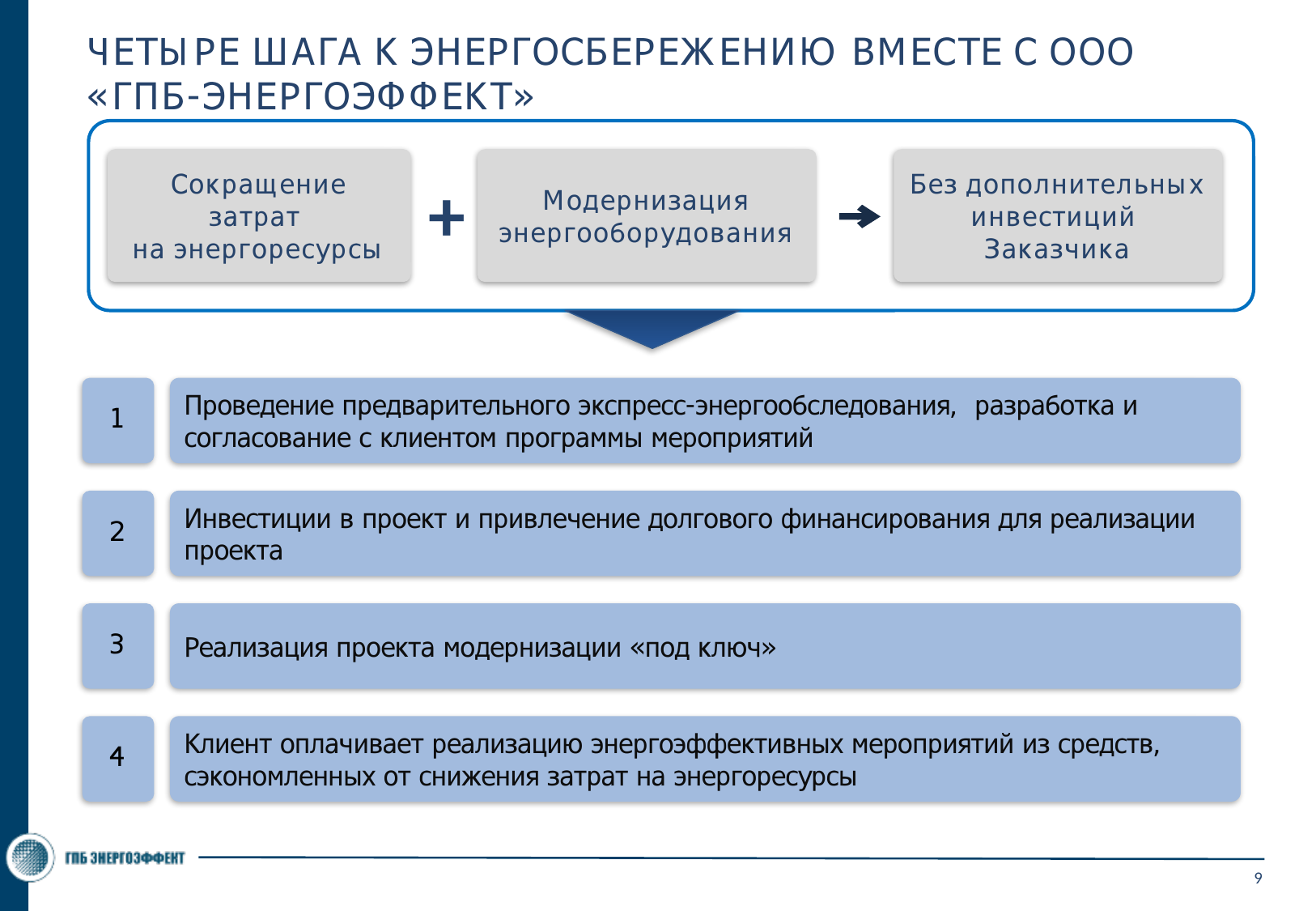

ЧЕТЫРЕ ШАГА К ЭНЕРГОСБЕРЕЖЕНИЮ ВМЕСТЕ С ООО «ГПБ-ЭНЕРГОЭФФЕКТ»

Сокращение затрат
на энергоресурсы
Модернизация энергооборудования
Без дополнительных инвестиций  Заказчика

+

1
Проведение предварительного экспресс-энергообследования,  разработка и согласование с клиентом программы мероприятий
2
Инвестиции в проект и привлечение долгового финансирования для реализации проекта
3
Реализация проекта модернизации «под ключ»
4
Клиент оплачивает реализацию энергоэффективных мероприятий из средств, сэкономленных от снижения затрат на энергоресурсы